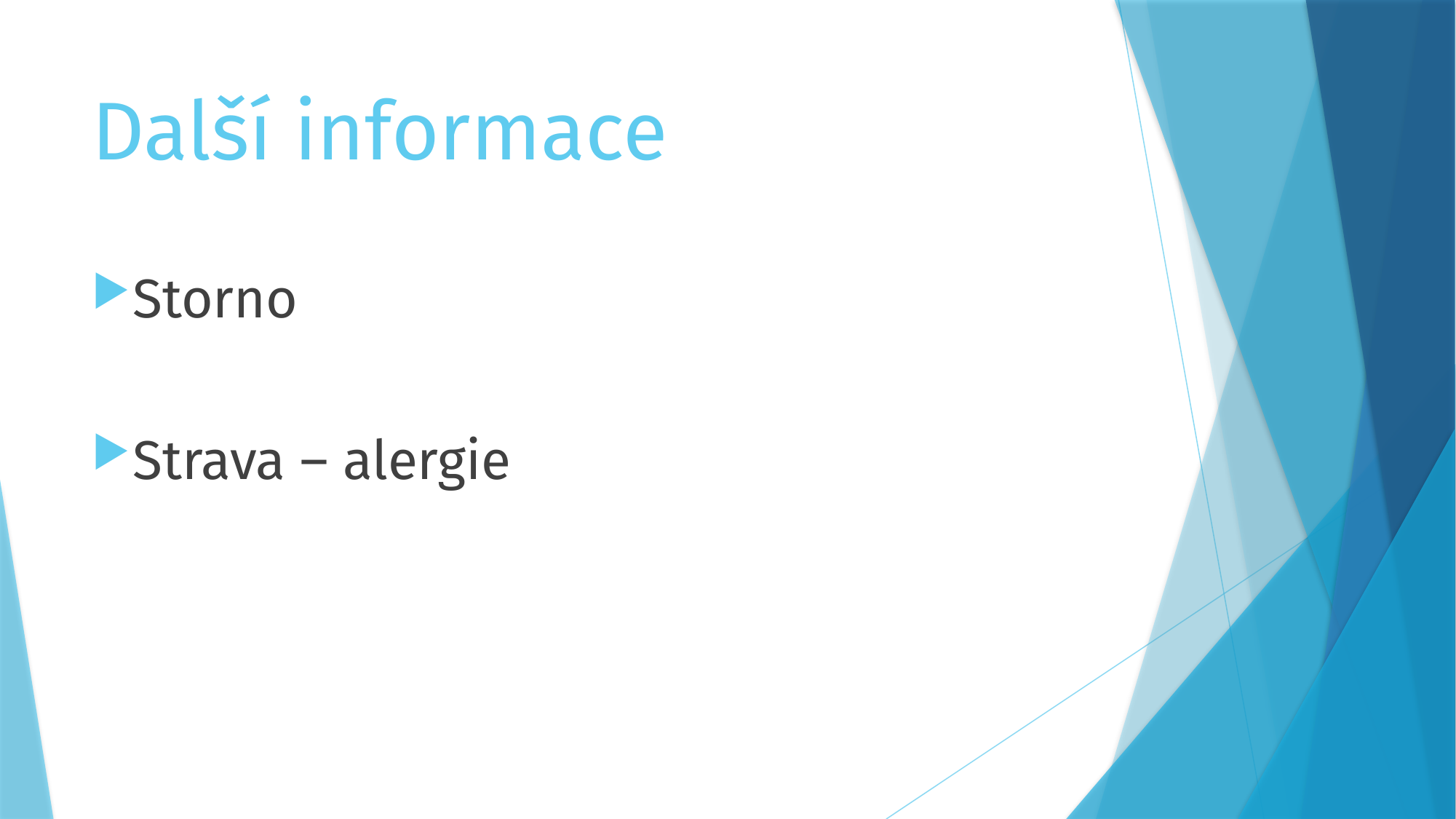

# Další informace
Storno

Strava – alergie